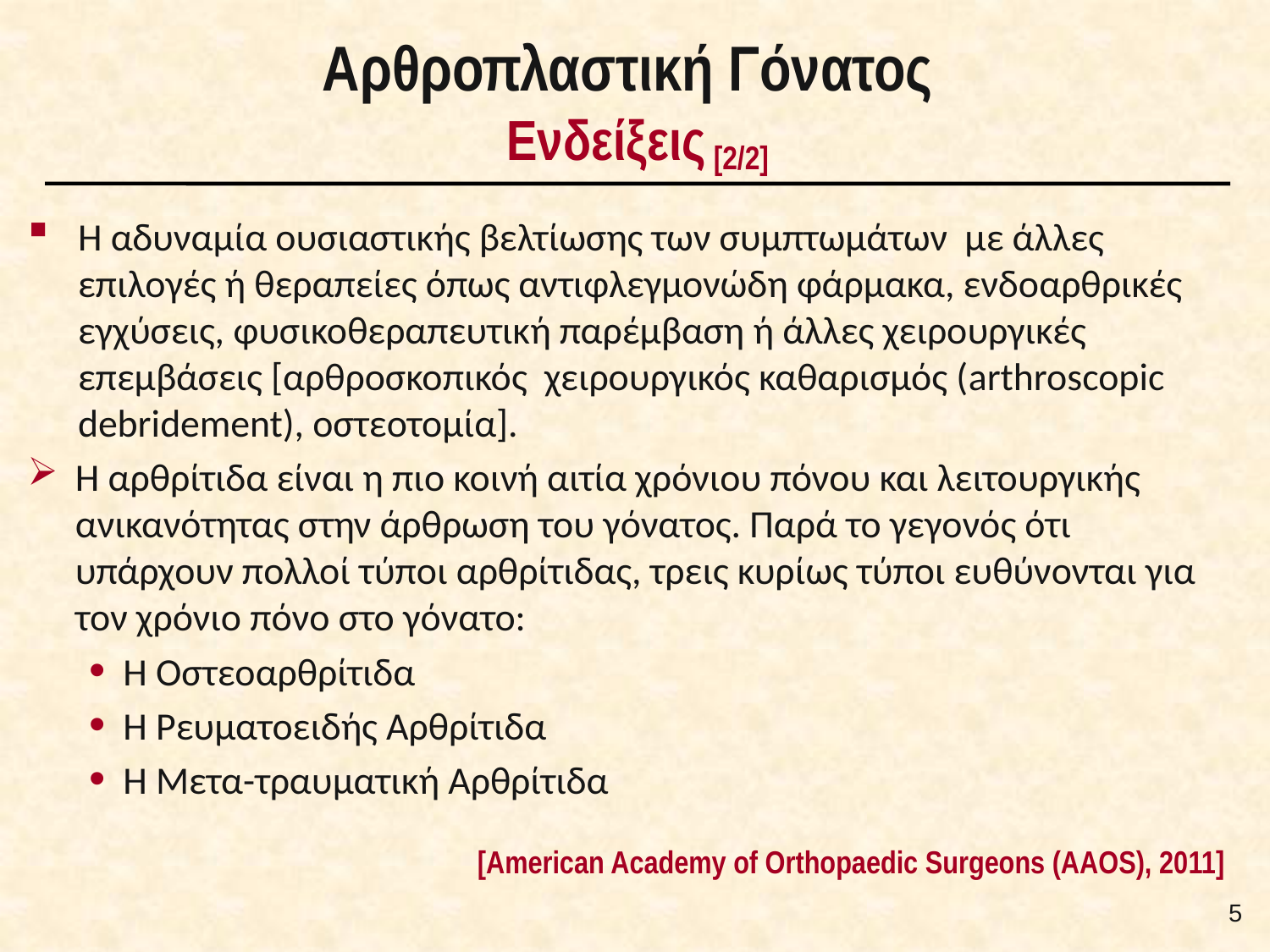

# Αρθροπλαστική Γόνατος Ενδείξεις [2/2]
Η αδυναμία ουσιαστικής βελτίωσης των συμπτωμάτων  με άλλες επιλογές ή θεραπείες όπως αντιφλεγμονώδη φάρμακα, ενδοαρθρικές εγχύσεις, φυσικοθεραπευτική παρέμβαση ή άλλες χειρουργικές επεμβάσεις [αρθροσκοπικός  χειρουργικός καθαρισμός (arthroscopic debridement), οστεοτομία].
Η αρθρίτιδα είναι η πιο κοινή αιτία χρόνιου πόνου και λειτουργικής ανικανότητας στην άρθρωση του γόνατος. Παρά το γεγονός ότι υπάρχουν πολλοί τύποι αρθρίτιδας, τρεις κυρίως τύποι ευθύνονται για τον χρόνιο πόνο στο γόνατο:
 Η Οστεοαρθρίτιδα
 Η Ρευματοειδής Αρθρίτιδα
 Η Μετα-τραυματική Αρθρίτιδα
[American Academy of Orthopaedic Surgeons (AAOS), 2011]
5